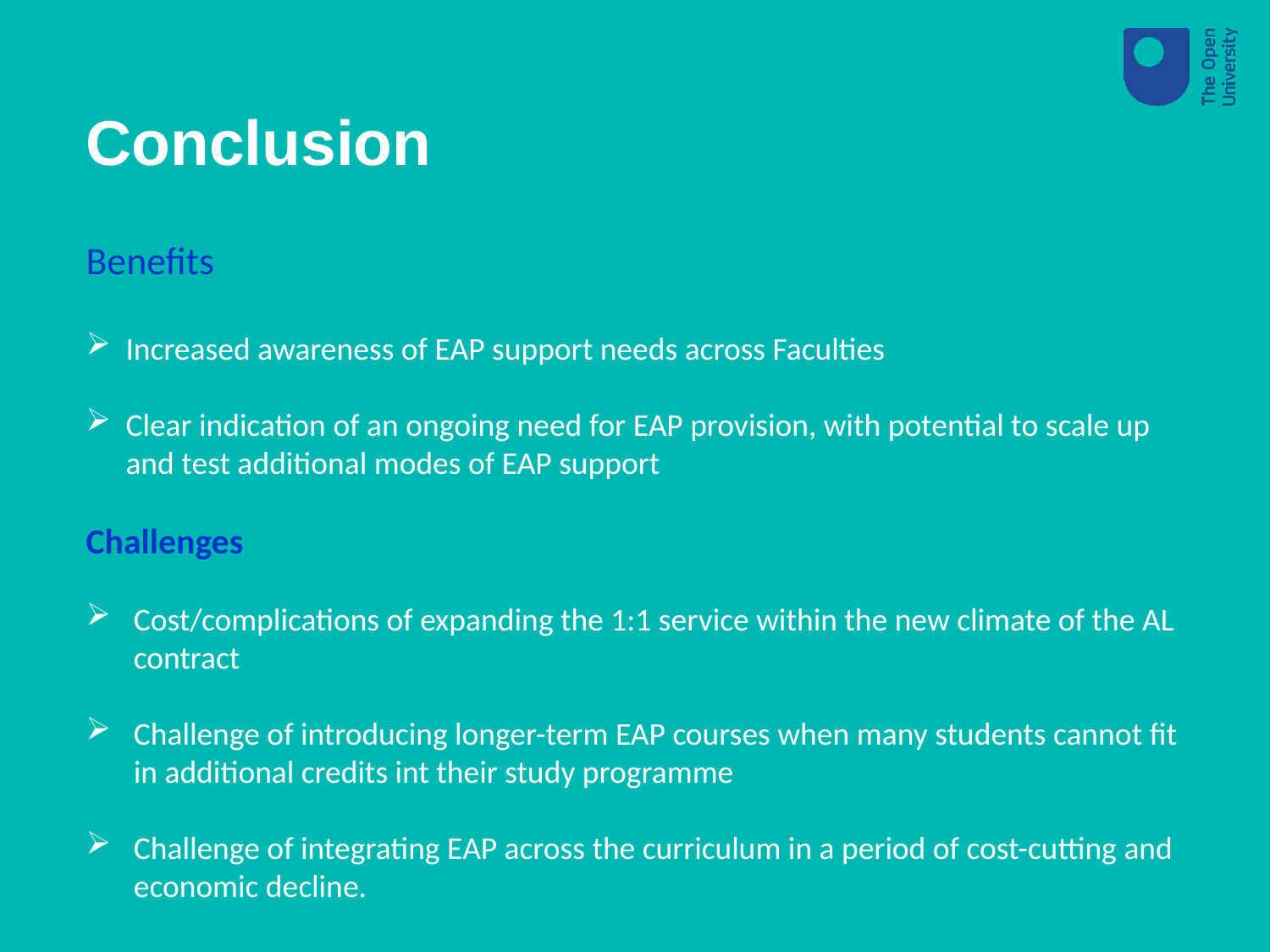

# Conclusion
Benefits

Increased awareness of EAP support needs across Faculties

Clear indication of an ongoing need for EAP provision, with potential to scale up and test additional modes of EAP support

Challenges

Cost/complications of expanding the 1:1 service within the new climate of the AL contract

Challenge of introducing longer-term EAP courses when many students cannot fit in additional credits int their study programme

Challenge of integrating EAP across the curriculum in a period of cost-cutting and economic decline.